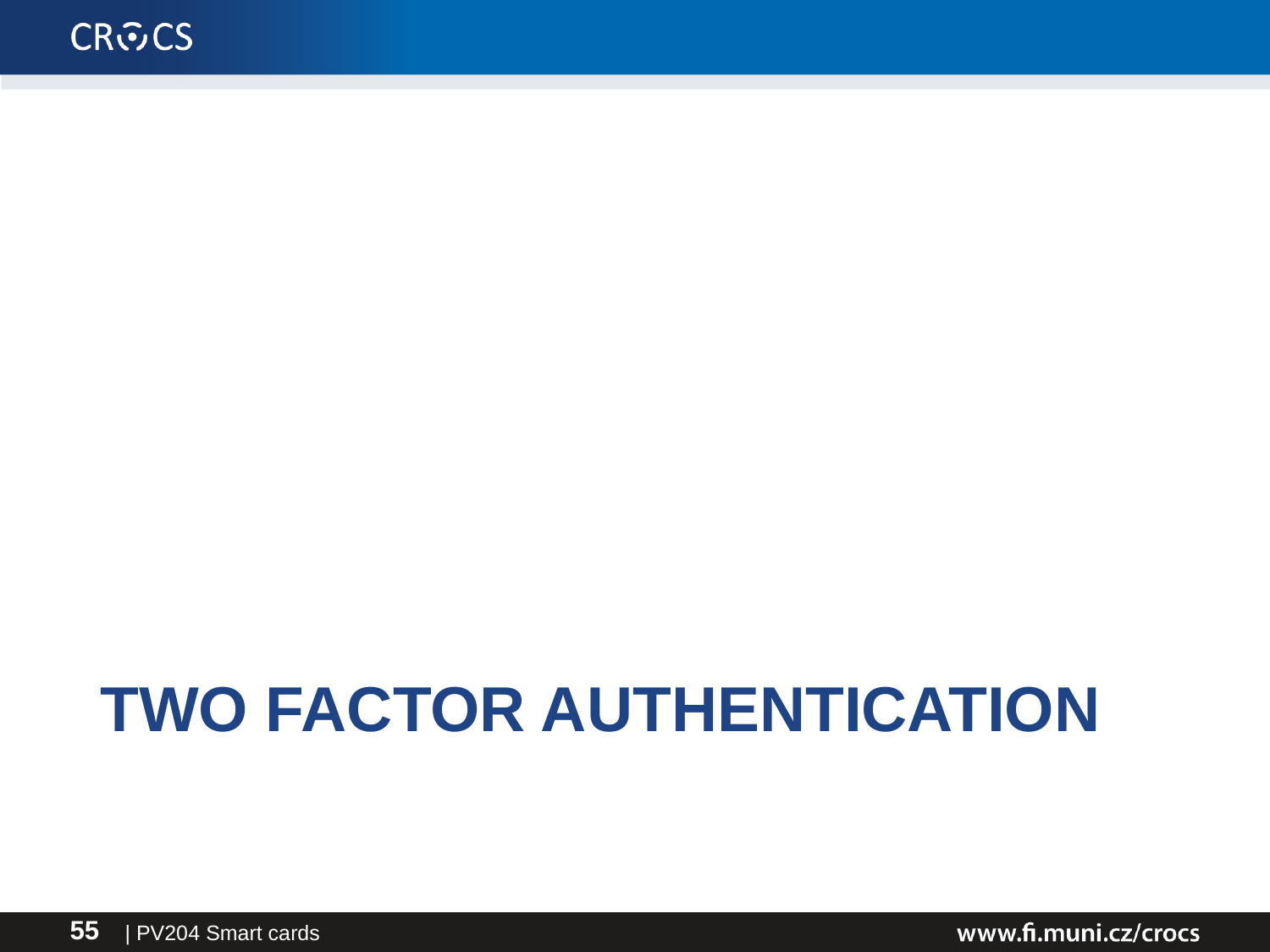

# Two factor authentication
| PV204 Smart cards
55